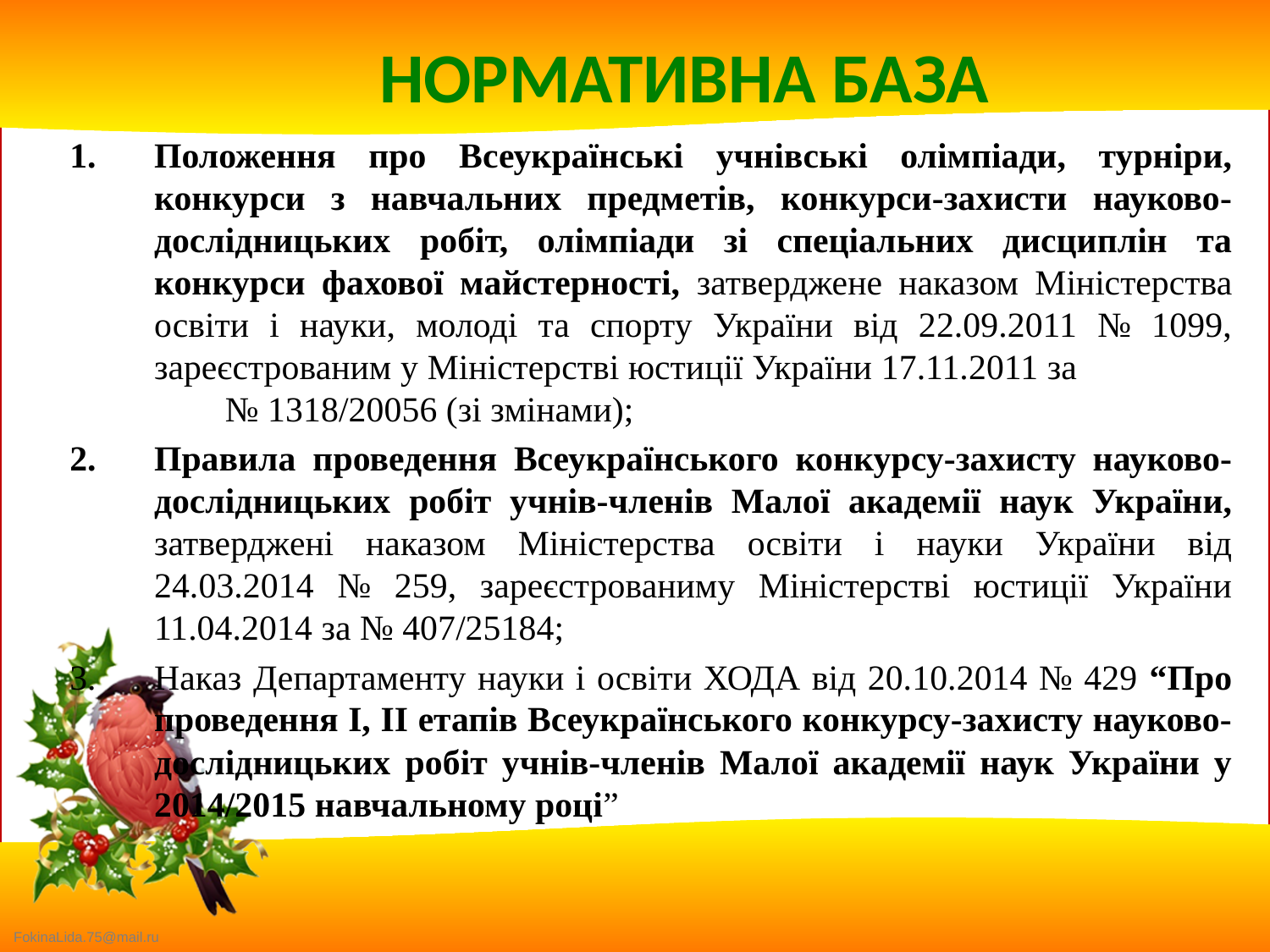

НОРМАТИВНА БАЗА
Положення про Всеукраїнські учнівські олімпіади, турніри, конкурси з навчальних предметів, конкурси-захисти науково-дослідницьких робіт, олімпіади зі спеціальних дисциплін та конкурси фахової майстерності, затверджене наказом Міністерства освіти і науки, молоді та спорту України від 22.09.2011 № 1099, зареєстрованим у Міністерстві юстиції України 17.11.2011 за                          № 1318/20056 (зі змінами);
Правила проведення Всеукраїнського конкурсу-захисту науково-дослідницьких робіт учнів-членів Малої академії наук України, затверджені наказом Міністерства освіти і науки України від 24.03.2014 № 259, зареєстрованиму Міністерстві юстиції України 11.04.2014 за № 407/25184;
Наказ Департаменту науки і освіти ХОДА від 20.10.2014 № 429 “Про проведення І, ІІ етапів Всеукраїнського конкурсу-захисту науково-дослідницьких робіт учнів-членів Малої академії наук України у 2014/2015 навчальному році”